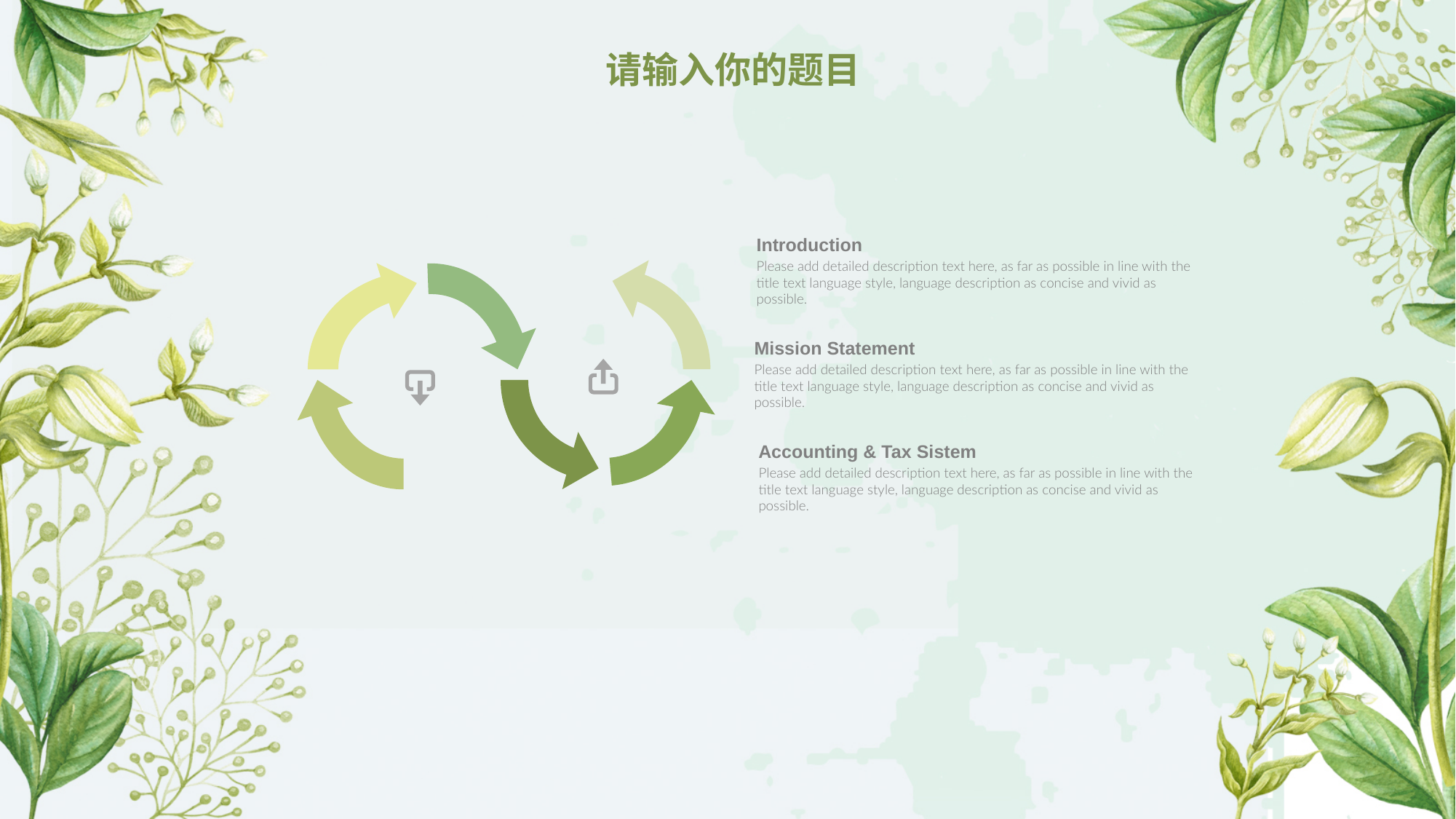

Introduction
Please add detailed description text here, as far as possible in line with the title text language style, language description as concise and vivid as possible.

Mission Statement

Please add detailed description text here, as far as possible in line with the title text language style, language description as concise and vivid as possible.

Accounting & Tax Sistem
Please add detailed description text here, as far as possible in line with the title text language style, language description as concise and vivid as possible.